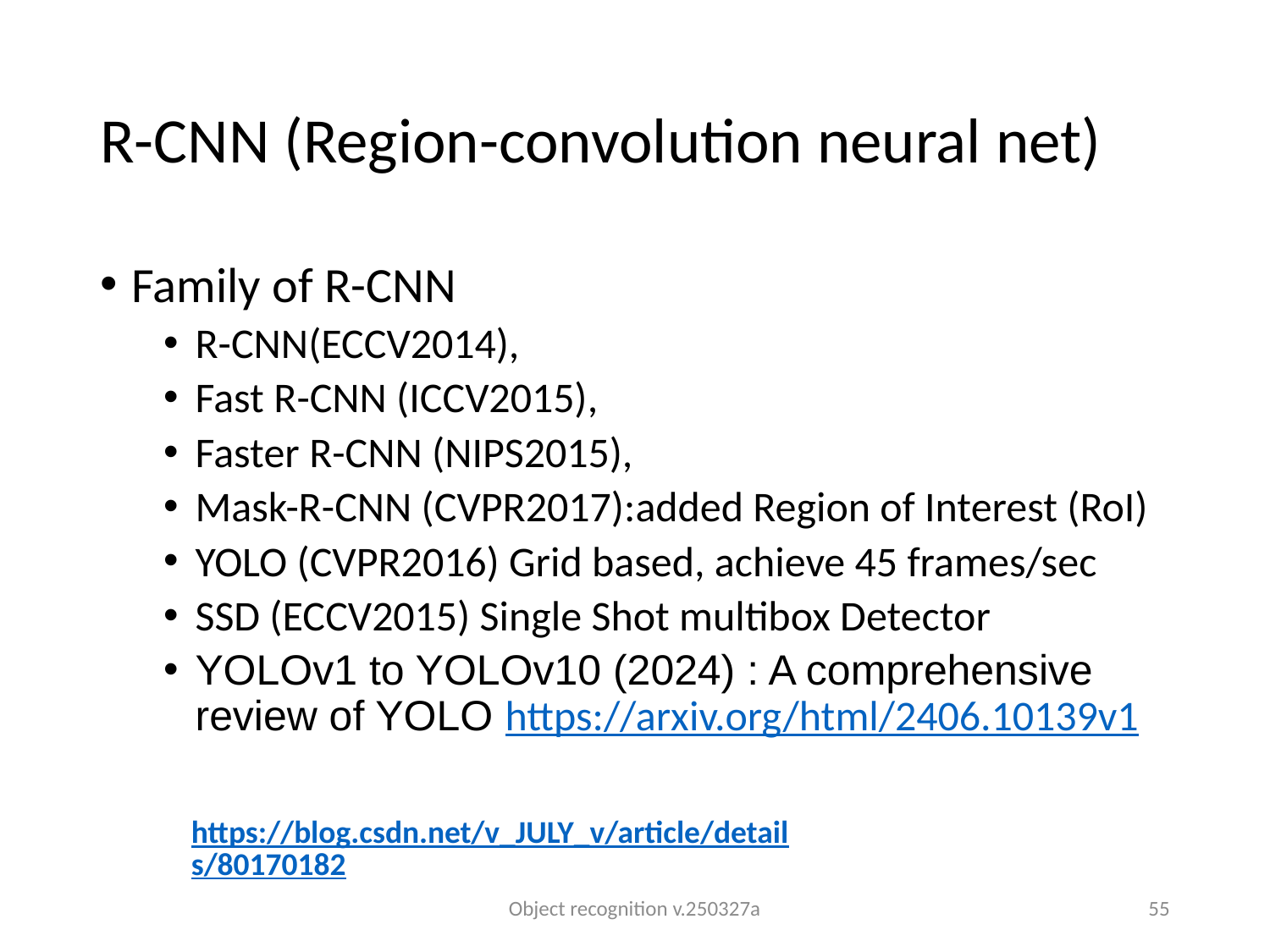

# R-CNN (Region-convolution neural net)
Family of R-CNN
R-CNN(ECCV2014),
Fast R-CNN (ICCV2015),
Faster R-CNN (NIPS2015),
Mask-R-CNN (CVPR2017):added Region of Interest (RoI)
YOLO (CVPR2016) Grid based, achieve 45 frames/sec
SSD (ECCV2015) Single Shot multibox Detector
YOLOv1 to YOLOv10 (2024) : A comprehensive review of YOLO https://arxiv.org/html/2406.10139v1
https://blog.csdn.net/v_JULY_v/article/details/80170182
Object recognition v.250327a
55